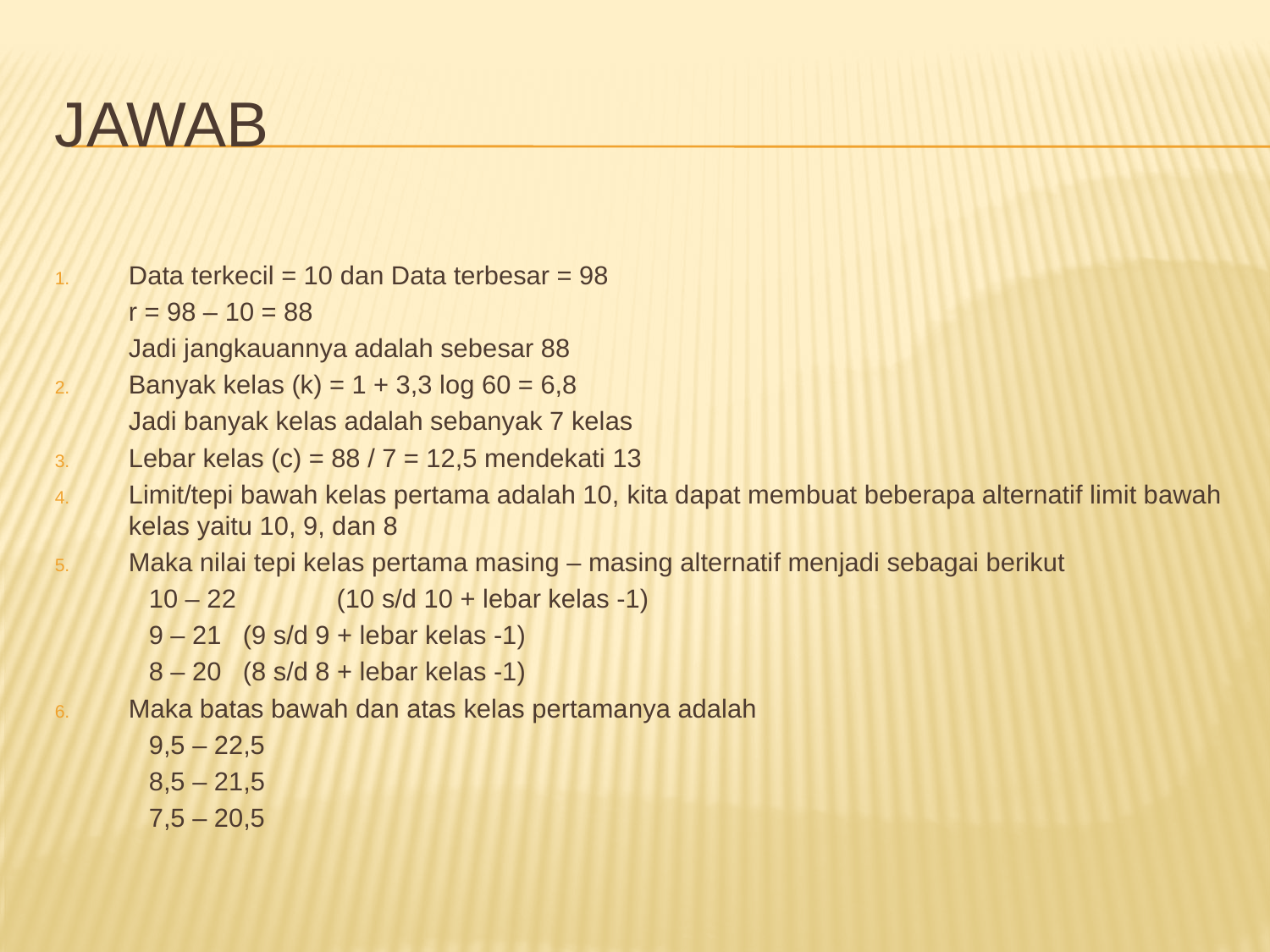

# JAWAB

Data terkecil = 10 dan Data terbesar = 98
	r = 98 – 10 = 88
	Jadi jangkauannya adalah sebesar 88
Banyak kelas (k) = 1 + 3,3 log 60 = 6,8
	Jadi banyak kelas adalah sebanyak 7 kelas
Lebar kelas (c) = 88 / 7 = 12,5 mendekati 13
Limit/tepi bawah kelas pertama adalah 10, kita dapat membuat beberapa alternatif limit bawah kelas yaitu 10, 9, dan 8
Maka nilai tepi kelas pertama masing – masing alternatif menjadi sebagai berikut
	10 – 22 	(10 s/d 10 + lebar kelas -1)
	9 – 21	(9 s/d 9 + lebar kelas -1)
	8 – 20 	(8 s/d 8 + lebar kelas -1)
Maka batas bawah dan atas kelas pertamanya adalah
	9,5 – 22,5
	8,5 – 21,5
	7,5 – 20,5